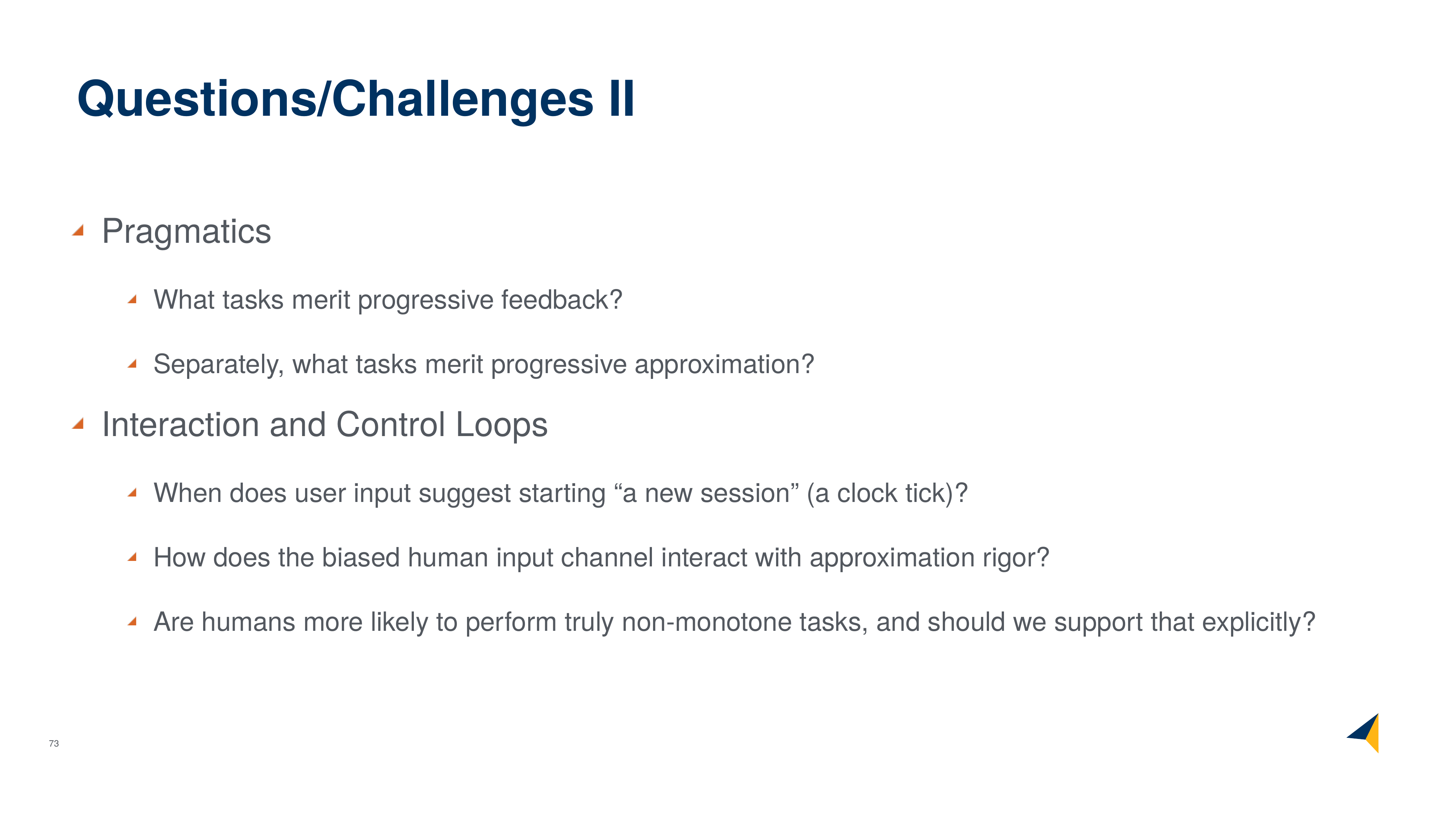

# Questions/Challenges II
Pragmatics
What tasks merit progressive feedback?
Separately, what tasks merit progressive approximation?
Interaction and Control Loops
When does user input suggest starting “a new session” (a clock tick)?
How does the biased human input channel interact with approximation rigor?
Are humans more likely to perform truly non-monotone tasks, and should we support that explicitly?